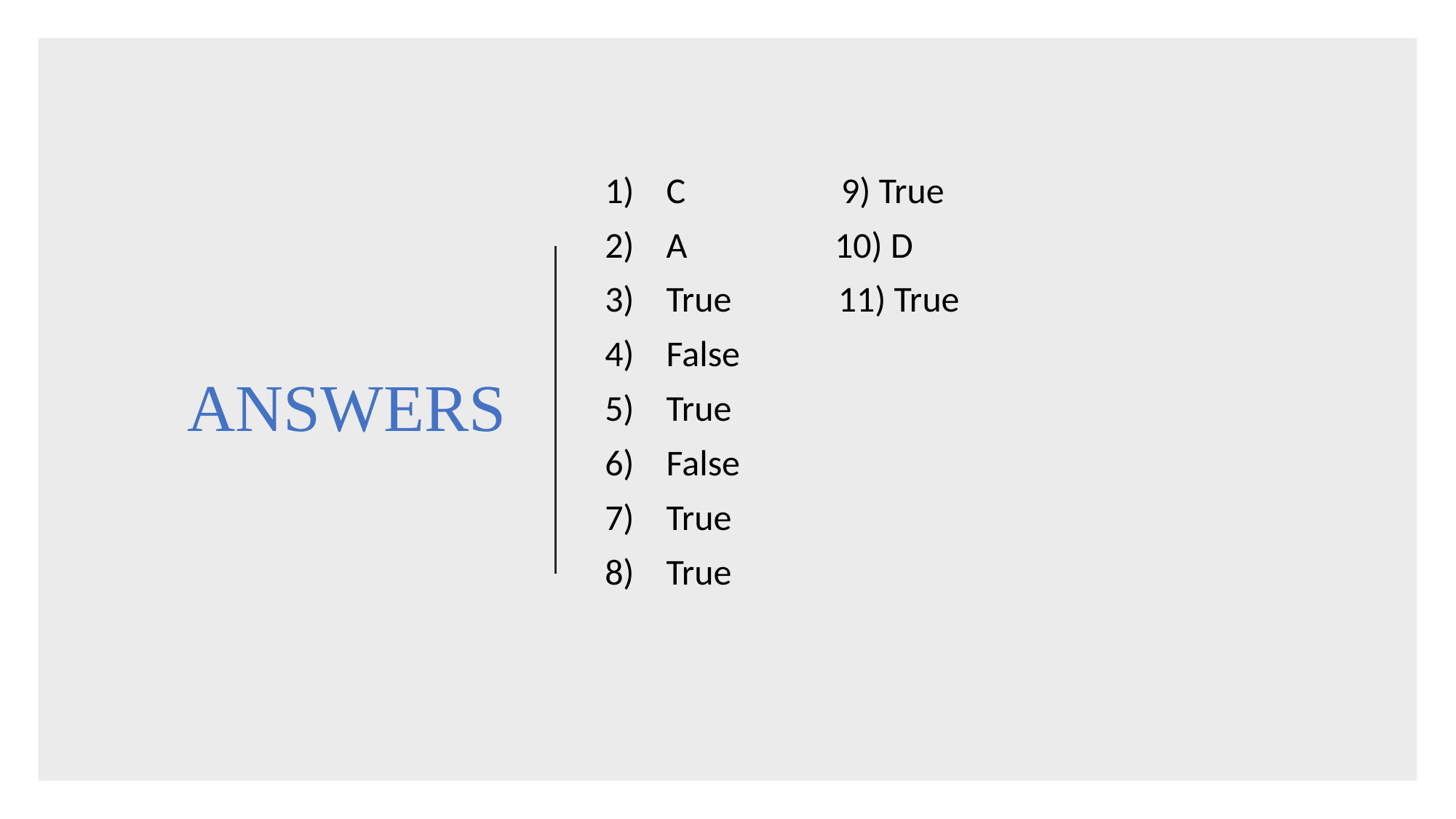

# ANSWERS
C                   9) True
A                  10) D
True             11) True
False
True
False
True
True